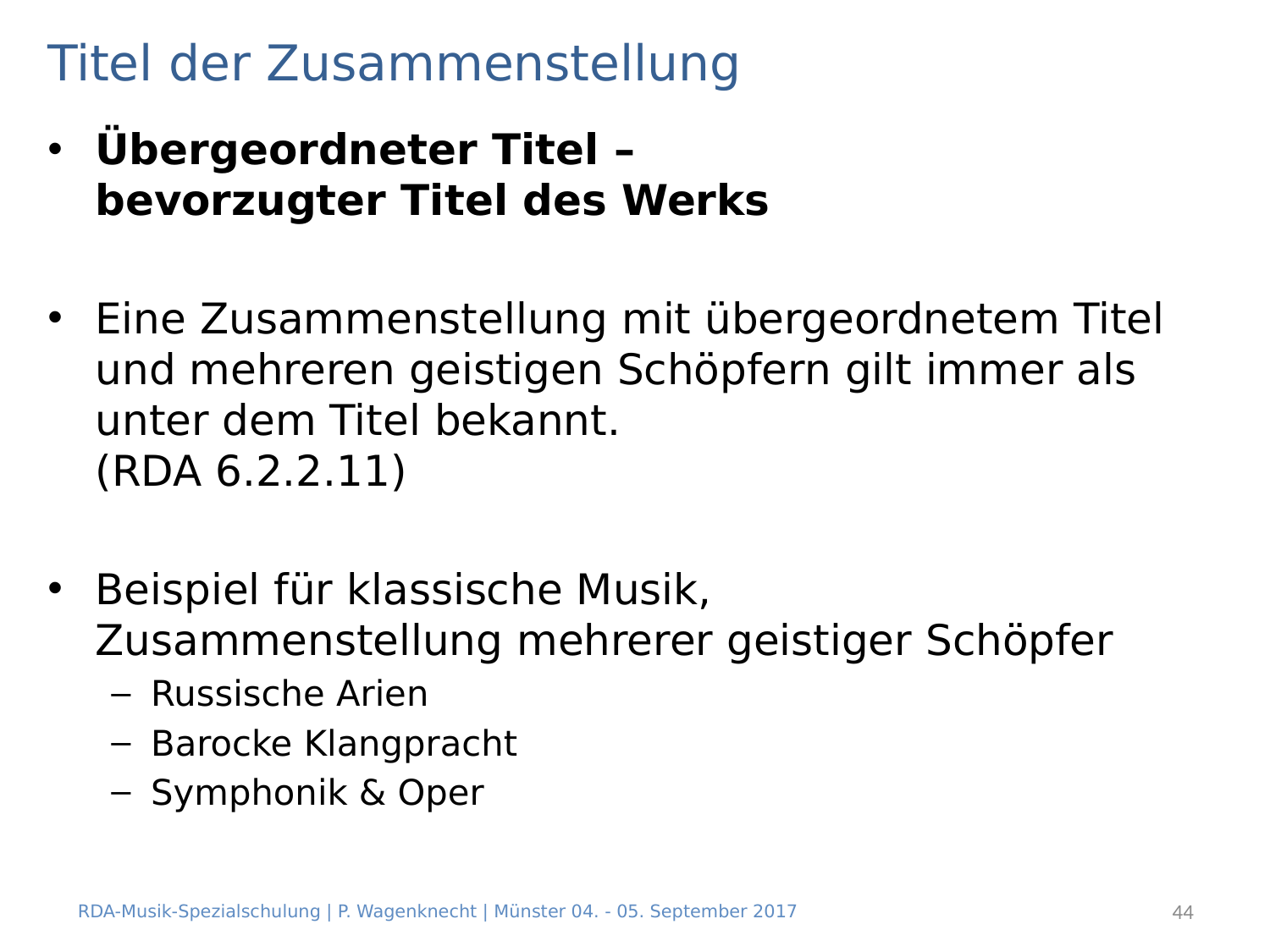

# Titel der Zusammenstellung
Übergeordneter Titel –
bevorzugter Titel des Werks

Eine Zusammenstellung mit übergeordnetem Titel und mehreren geistigen Schöpfern gilt immer als unter dem Titel bekannt.
(RDA 6.2.2.11)

Beispiel für klassische Musik,
Zusammenstellung mehrerer geistiger Schöpfer
Russische Arien
Barocke Klangpracht
Symphonik & Oper
RDA-Musik-Spezialschulung | P. Wagenknecht | Münster 04. - 05. September 2017
44